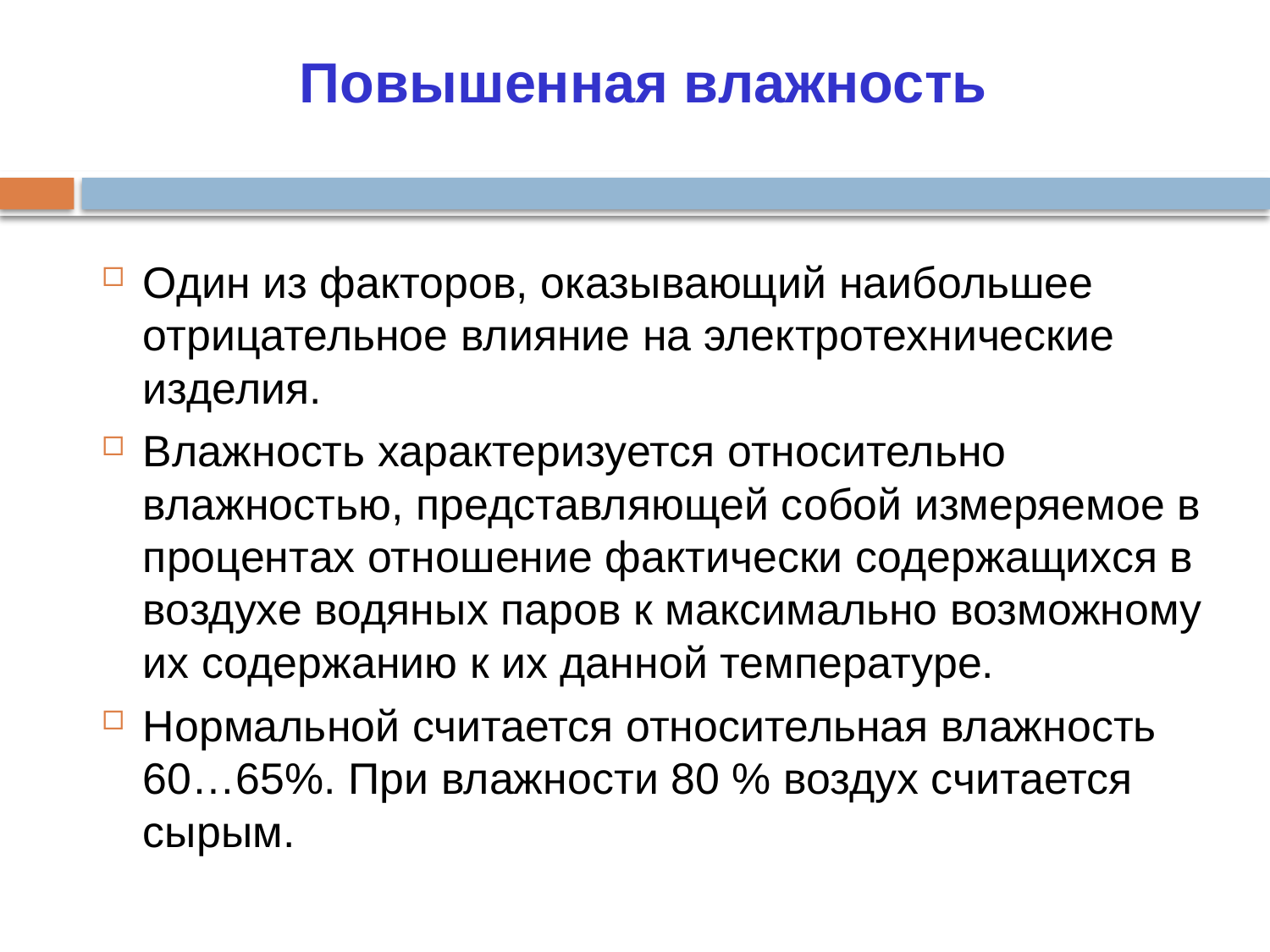

# Повышенная влажность
Один из факторов, оказывающий наибольшее отрицательное влияние на электротехнические изделия.
Влажность характеризуется относительно влажностью, представляющей собой измеряемое в процентах отношение фактически содержащихся в воздухе водяных паров к максимально возможному их содержанию к их данной температуре.
Нормальной считается относительная влажность 60…65%. При влажности 80 % воздух считается сырым.